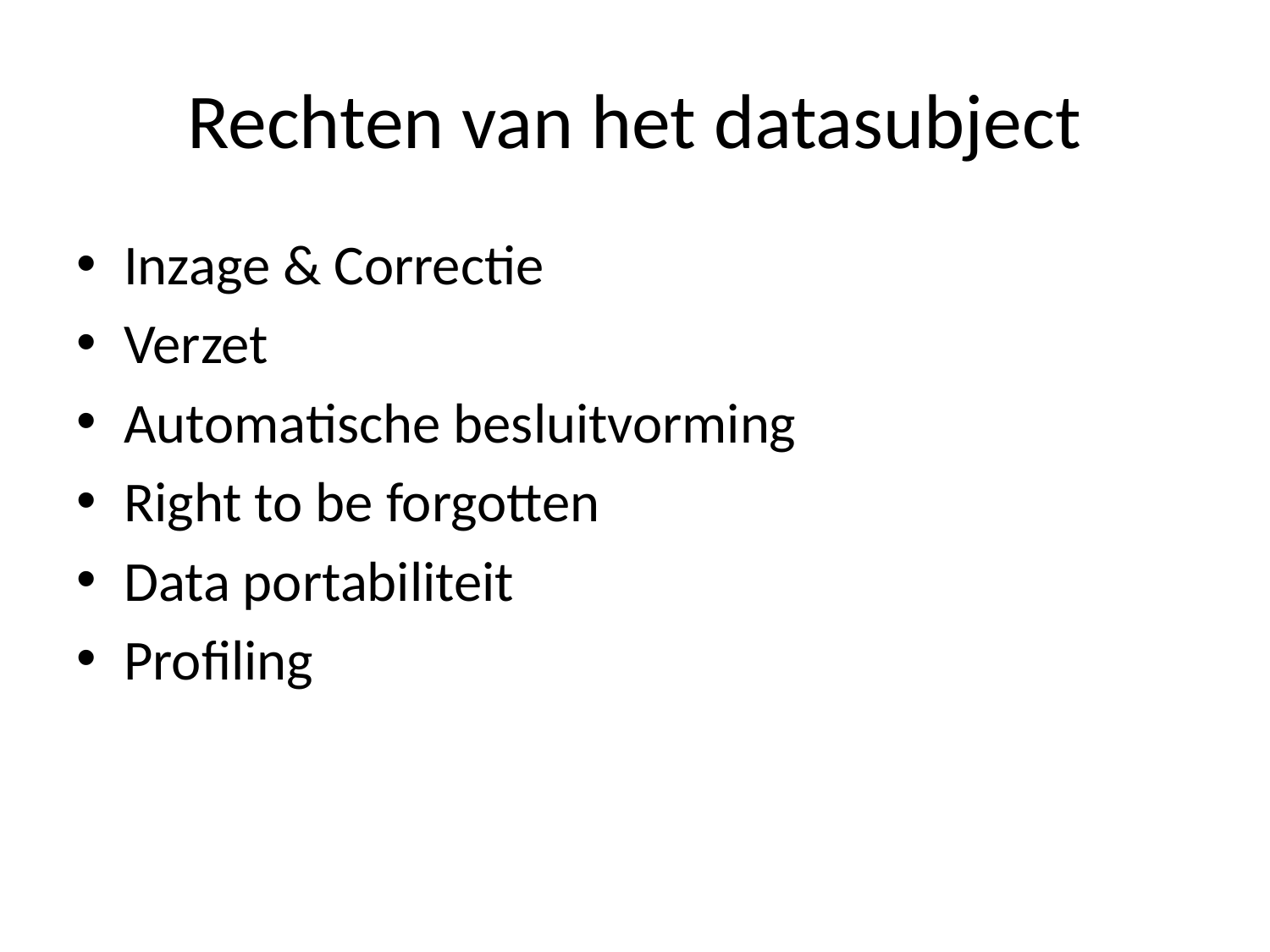

# Rechten van het datasubject
Inzage & Correctie
Verzet
Automatische besluitvorming
Right to be forgotten
Data portabiliteit
Profiling